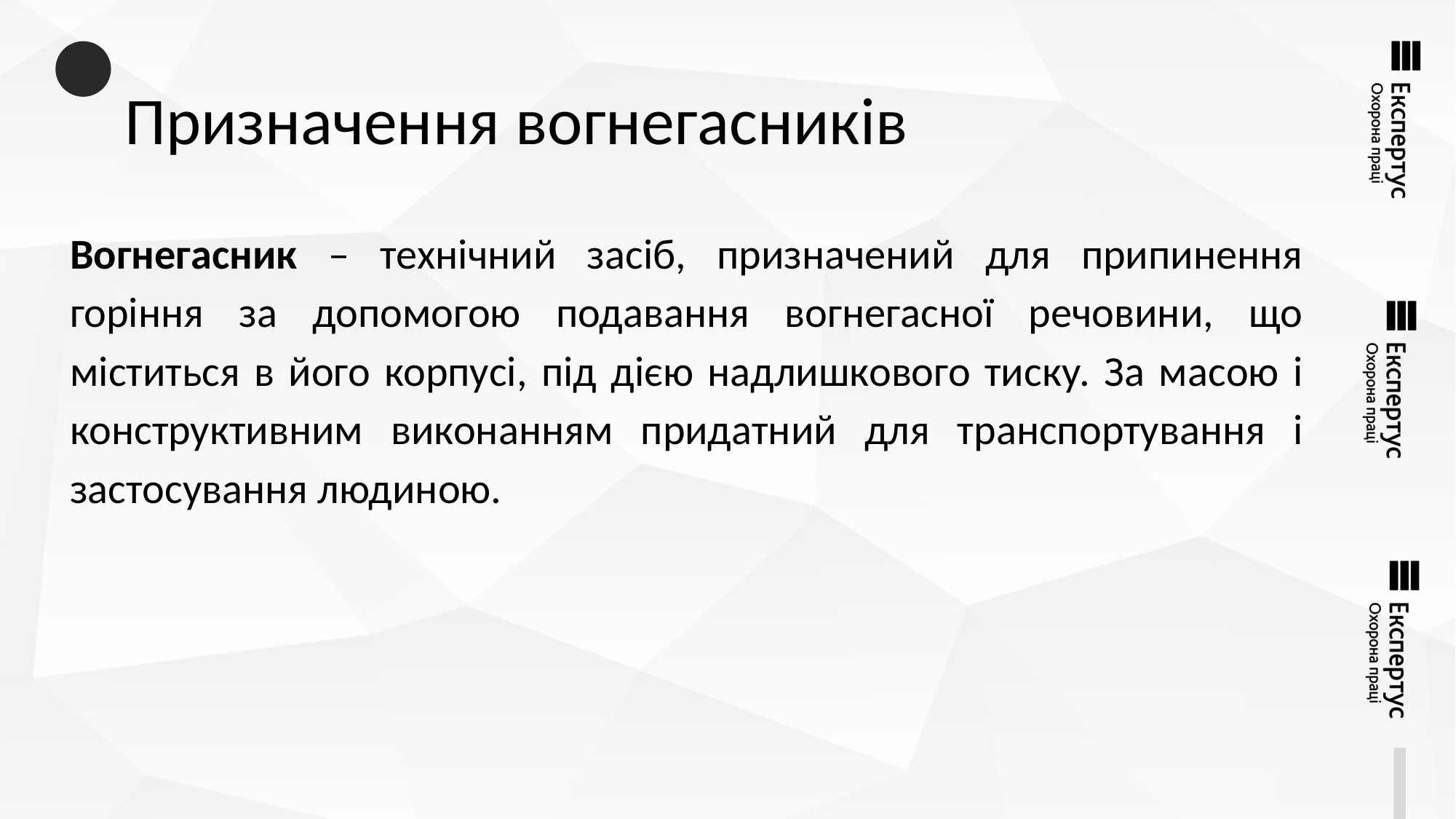

# Призначення вогнегасників
Вогнегасник – технічний засіб, призначений для припинення горіння за допомогою подавання вогнегасної речовини, що міститься в його корпусі, під дією надлишкового тиску. За масою і конструктивним виконанням придатний для транспортування і застосування людиною.